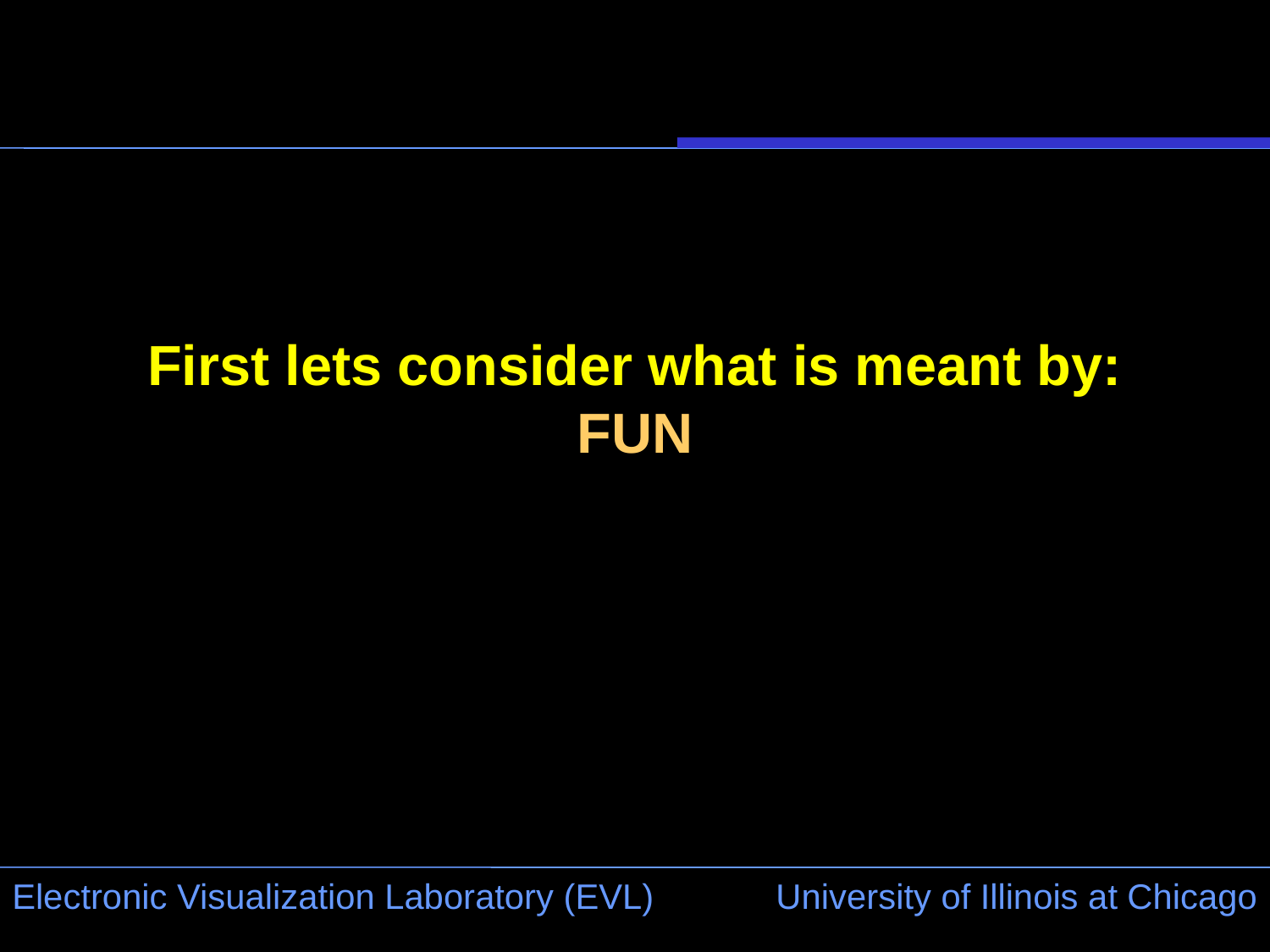

# First lets consider what is meant by: FUN